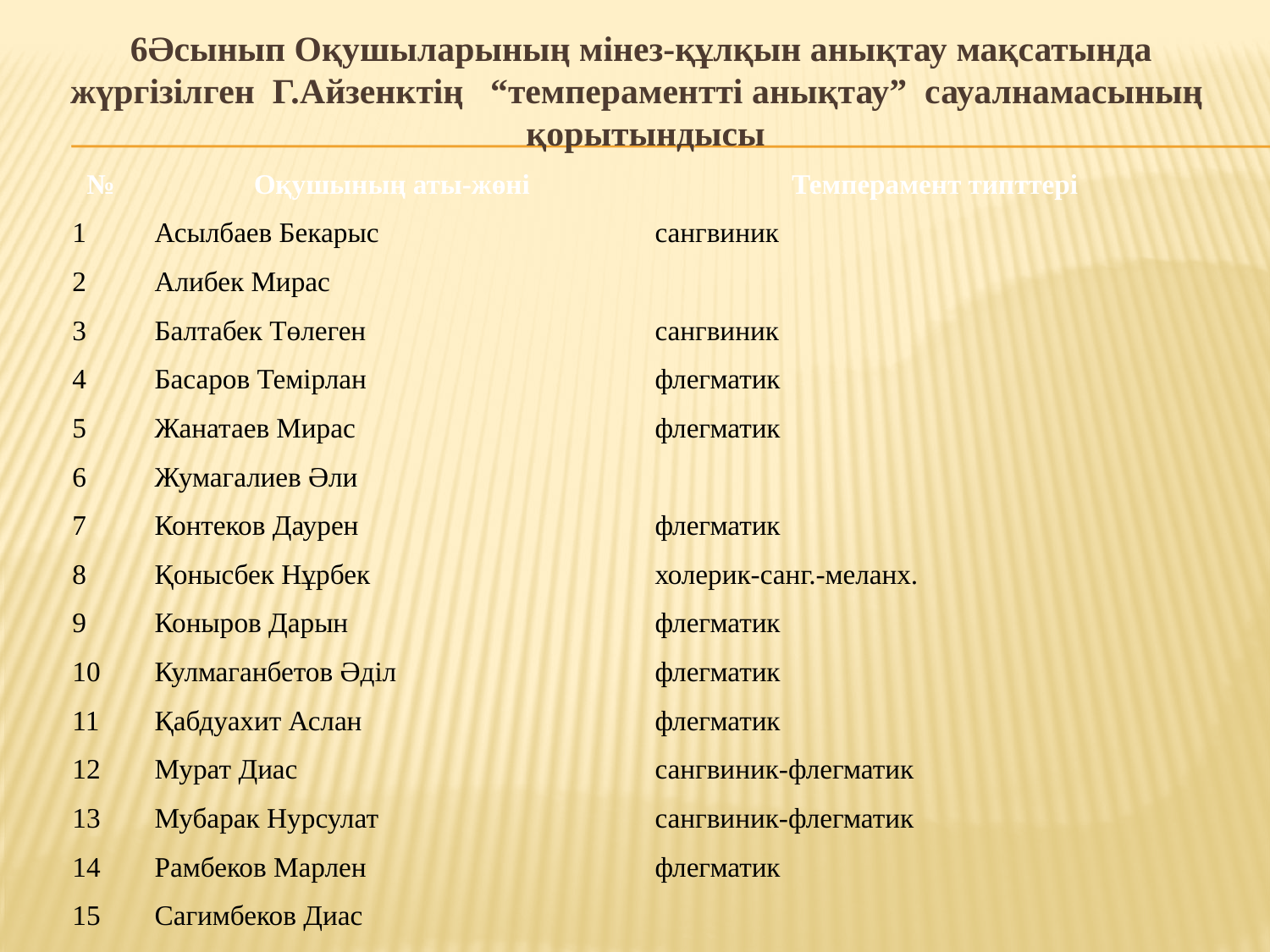

6Әсынып Оқушыларының мінез-құлқын анықтау мақсатында  жүргізілген  Г.Айзенктің   “темпераментті анықтау”  сауалнамасының   қорытындысы
| № | Оқушының аты-жөні | Темперамент типттері |
| --- | --- | --- |
| 1 | Асылбаев Бекарыс | сангвиник |
| 2 | Алибек Мирас |  |
| 3 | Балтабек Төлеген | сангвиник |
| 4 | Басаров Темірлан | флегматик |
| 5 | Жанатаев Мирас | флегматик |
| 6 | Жумагалиев Әли |  |
| 7 | Контеков Даурен | флегматик |
| 8 | Қонысбек Нұрбек | холерик-санг.-меланх. |
| 9 | Коныров Дарын | флегматик |
| 10 | Кулмаганбетов Әділ | флегматик |
| 11 | Қабдуахит Аслан | флегматик |
| 12 | Мурат Диас | сангвиник-флегматик |
| 13 | Мубарак Нурсулат | сангвиник-флегматик |
| 14 | Рамбеков Марлен | флегматик |
| 15 | Сагимбеков Диас |  |
| 16 | Сарбасов Алдияр | сангвиник |
| 17 | Сұлтанов Мират | холерик |
| 18 | Темірғалы Сайран | флегматик |
| 19 | Төребек Айбар | флегматик |
| 20 | Ыбрайымбек Төлеген | сангвиник |